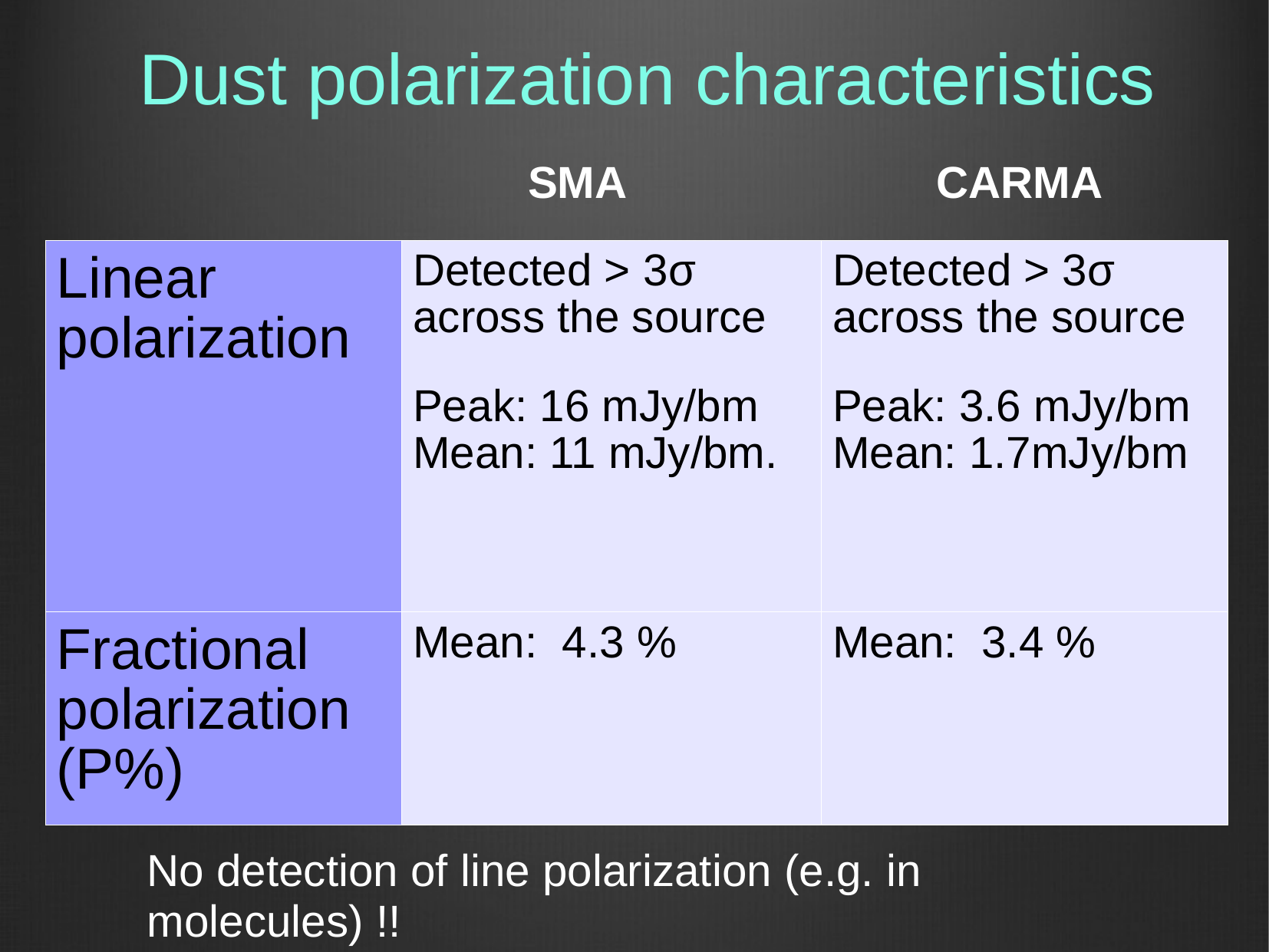

# Dust polarization characteristics
        SMA                         CARMA
| Linear polarization | Detected > 3σ across the source Peak: 16 mJy/bm Mean: 11 mJy/bm. | Detected > 3σ across the source Peak: 3.6 mJy/bm Mean: 1.7mJy/bm |
| --- | --- | --- |
| Fractional polarization (P%) | Mean: 4.3 % | Mean: 3.4 % |
No detection of line polarization (e.g. in molecules) !!